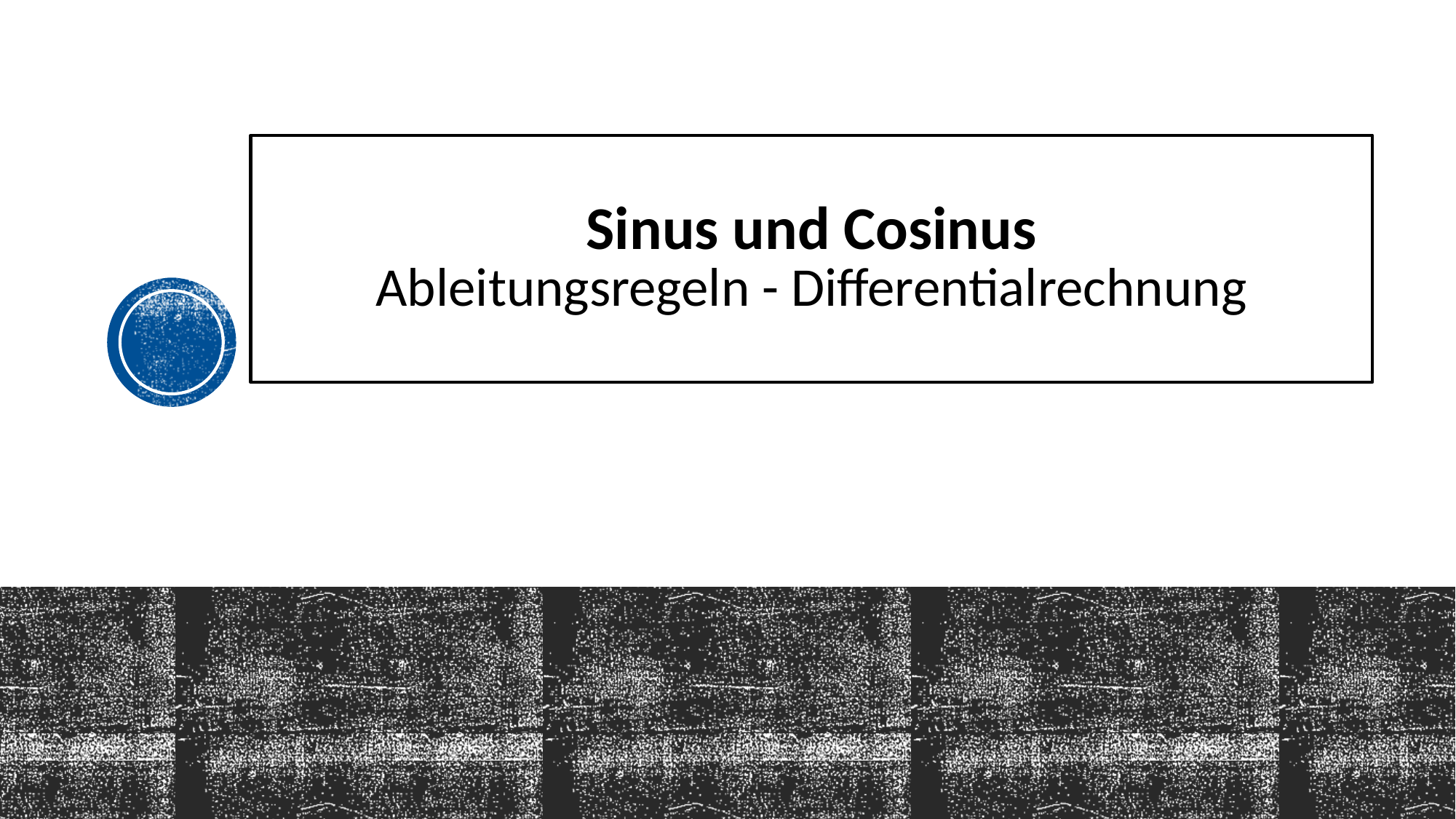

# Sinus und Cosinus Ableitungsregeln - Differentialrechnung